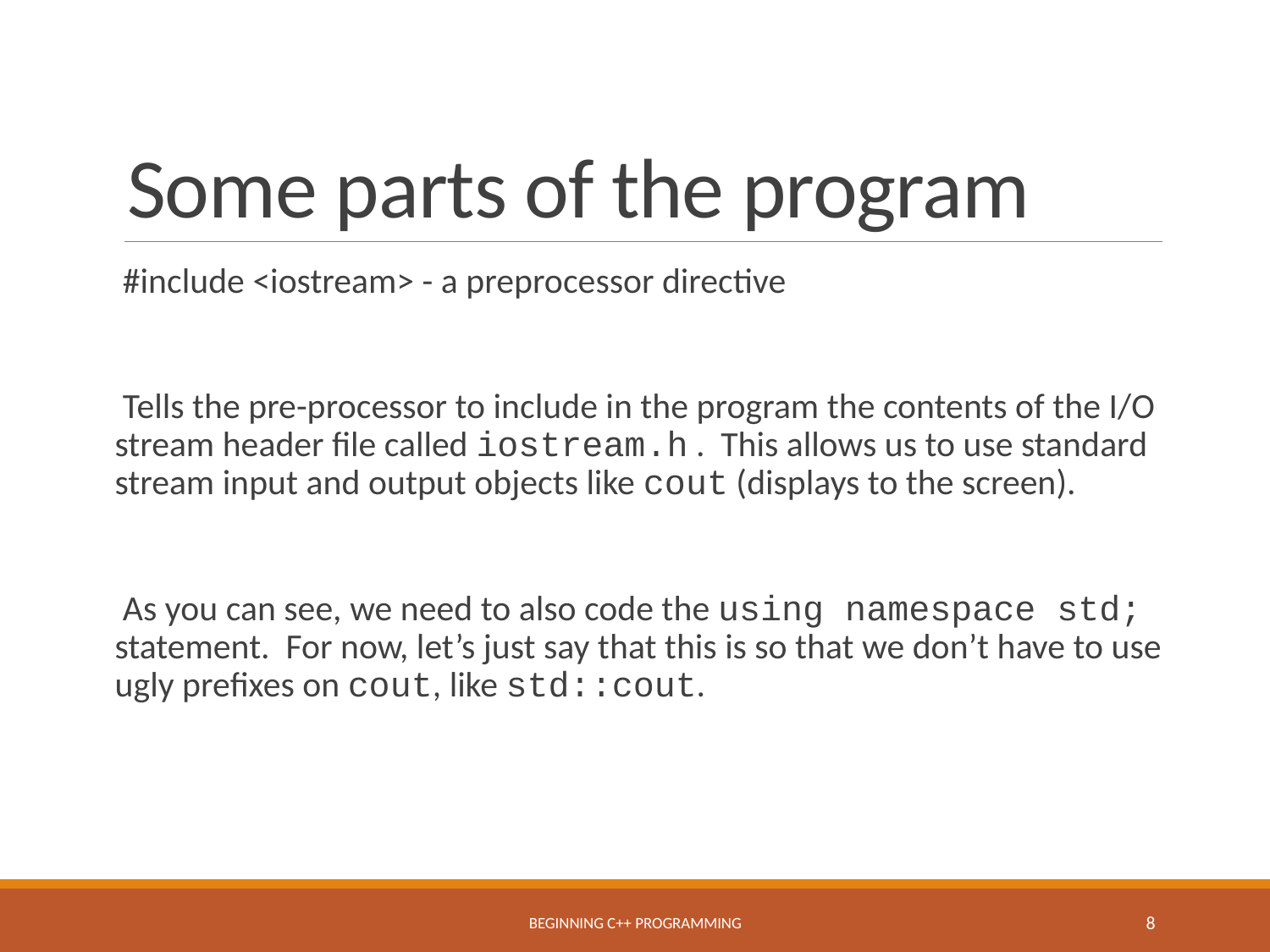

# Some parts of the program
#include <iostream> - a preprocessor directive

Tells the pre-processor to include in the program the contents of the I/O stream header file called iostream.h .  This allows us to use standard stream input and output objects like cout (displays to the screen).

As you can see, we need to also code the using namespace std; statement.  For now, let’s just say that this is so that we don’t have to use ugly prefixes on cout, like std::cout.

Beginning C++ Programming
8